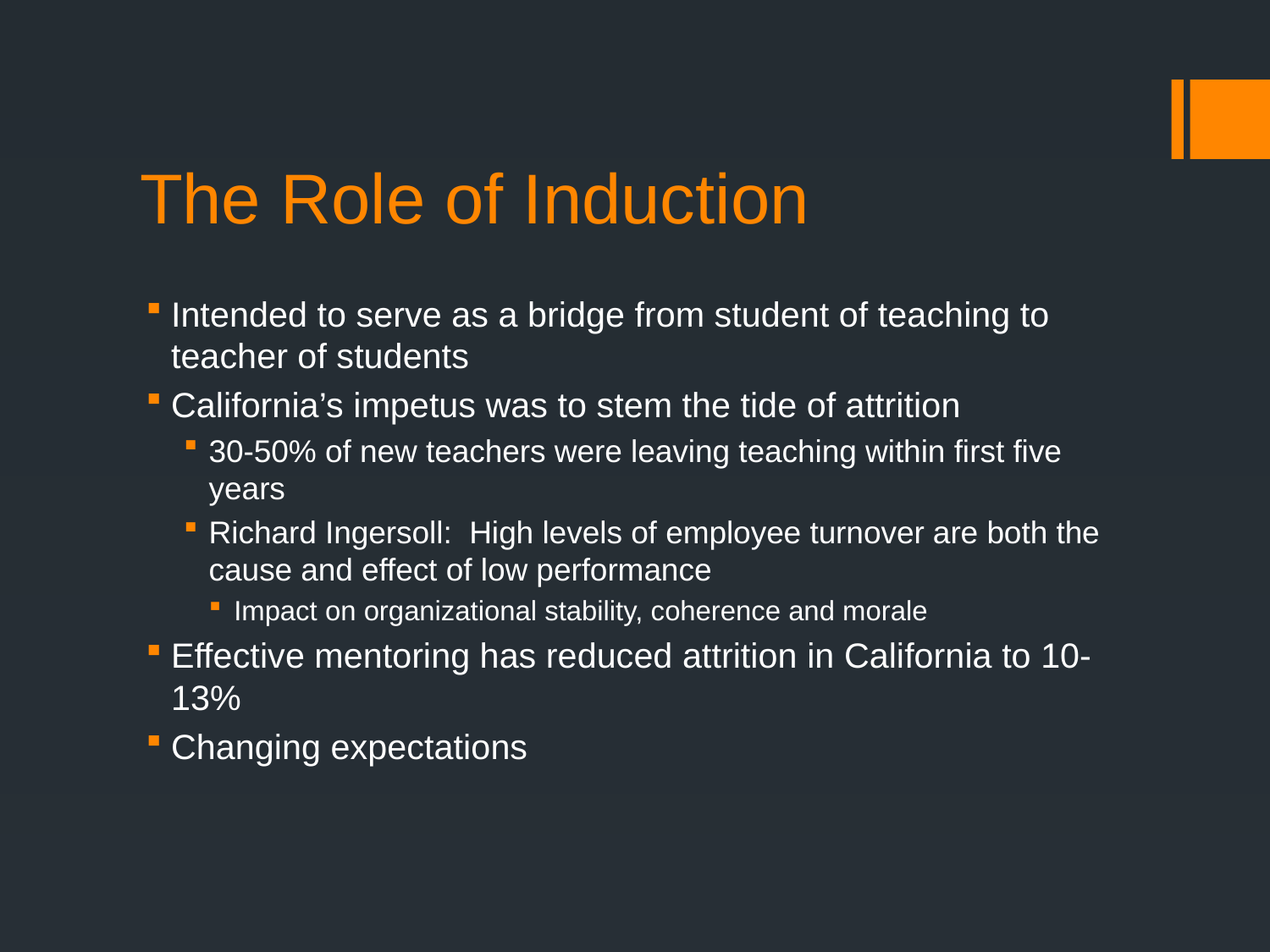

# The Role of Induction
Intended to serve as a bridge from student of teaching to teacher of students
California’s impetus was to stem the tide of attrition
30-50% of new teachers were leaving teaching within first five years
Richard Ingersoll:  High levels of employee turnover are both the cause and effect of low performance
Impact on organizational stability, coherence and morale
Effective mentoring has reduced attrition in California to 10-13%
Changing expectations